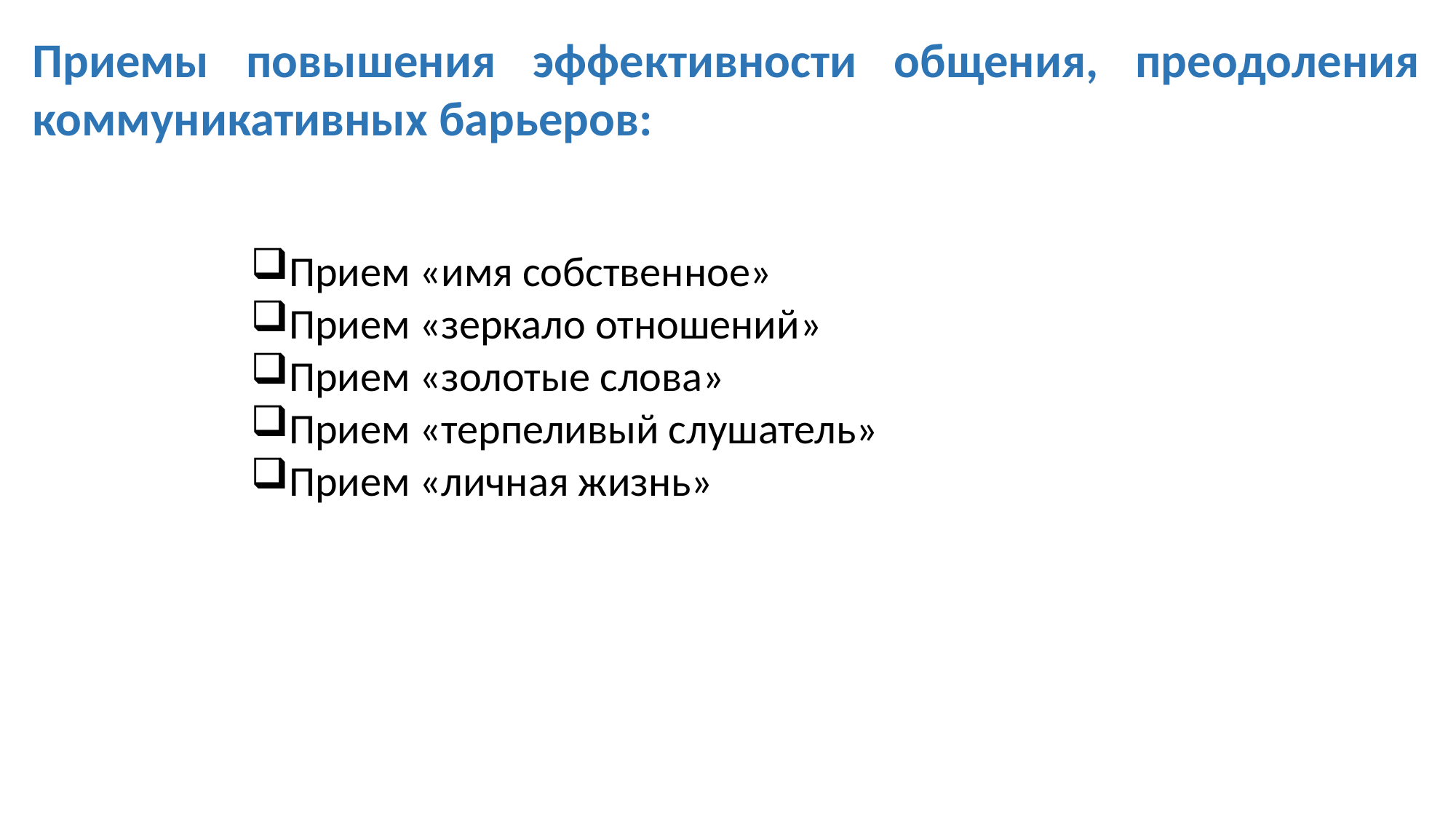

Приемы повышения эффективности общения, преодоления коммуникативных барьеров:

Прием «имя собственное»
Прием «зеркало отношений»
Прием «золотые слова»
Прием «терпеливый слушатель»
Прием «личная жизнь»